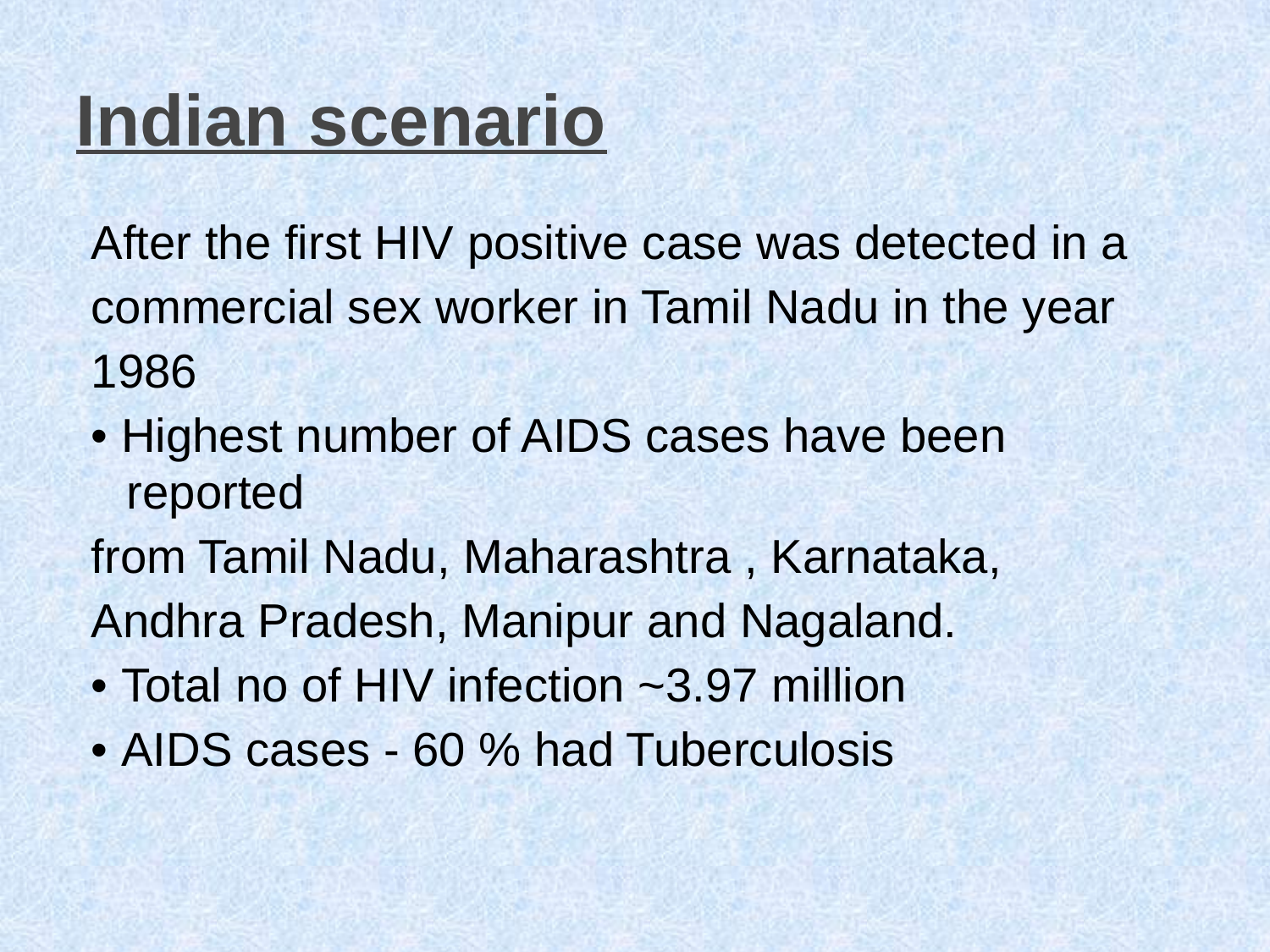

# Indian scenario
After the first HIV positive case was detected in a
commercial sex worker in Tamil Nadu in the year
1986
• Highest number of AIDS cases have been reported
from Tamil Nadu, Maharashtra , Karnataka,
Andhra Pradesh, Manipur and Nagaland.
• Total no of HIV infection ~3.97 million
• AIDS cases - 60 % had Tuberculosis